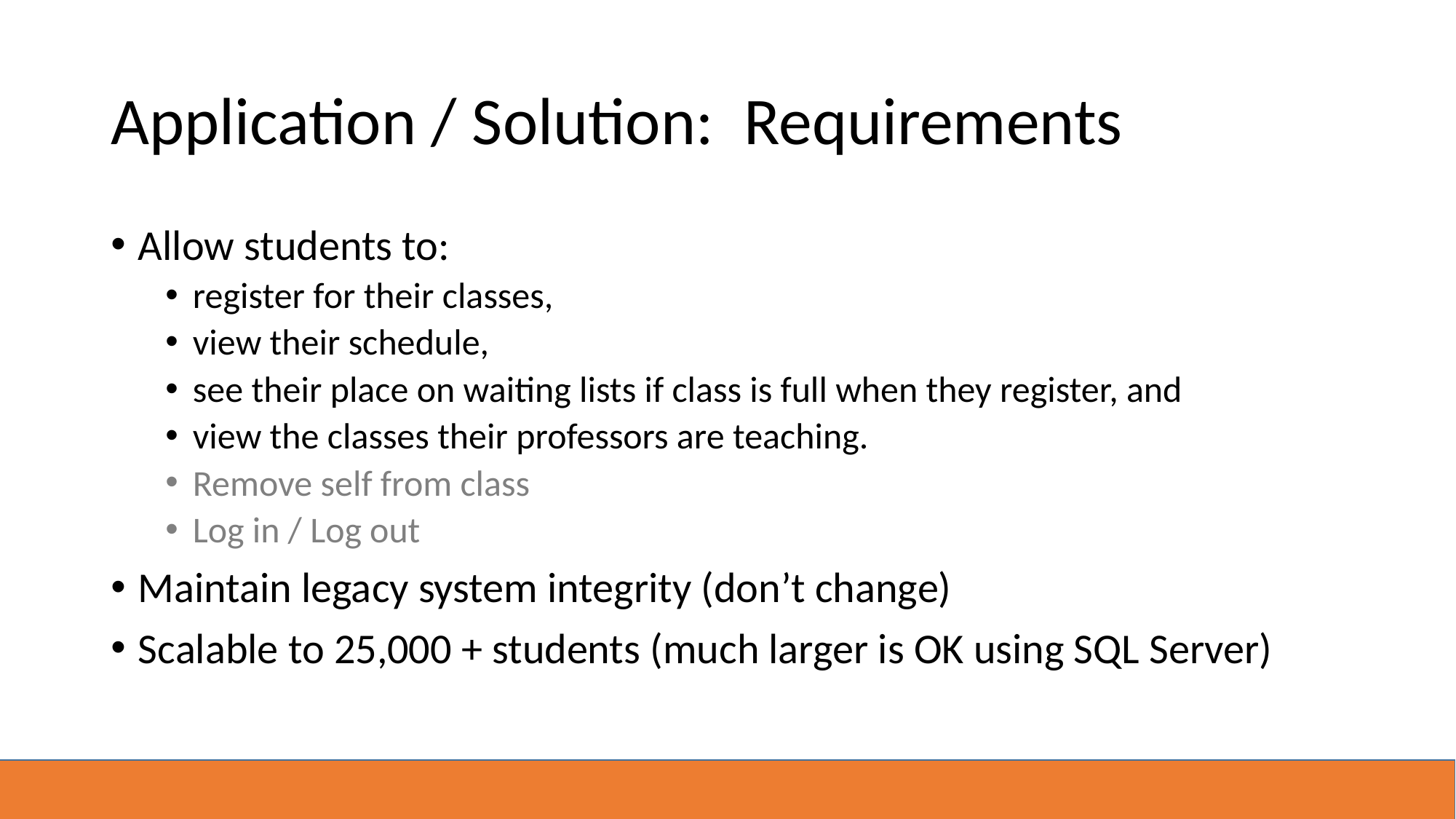

# Application / Solution:  Requirements
Allow students to:
register for their classes,
view their schedule,
see their place on waiting lists if class is full when they register, and
view the classes their professors are teaching.
Remove self from class
Log in / Log out
Maintain legacy system integrity (don’t change)
Scalable to 25,000 + students (much larger is OK using SQL Server)